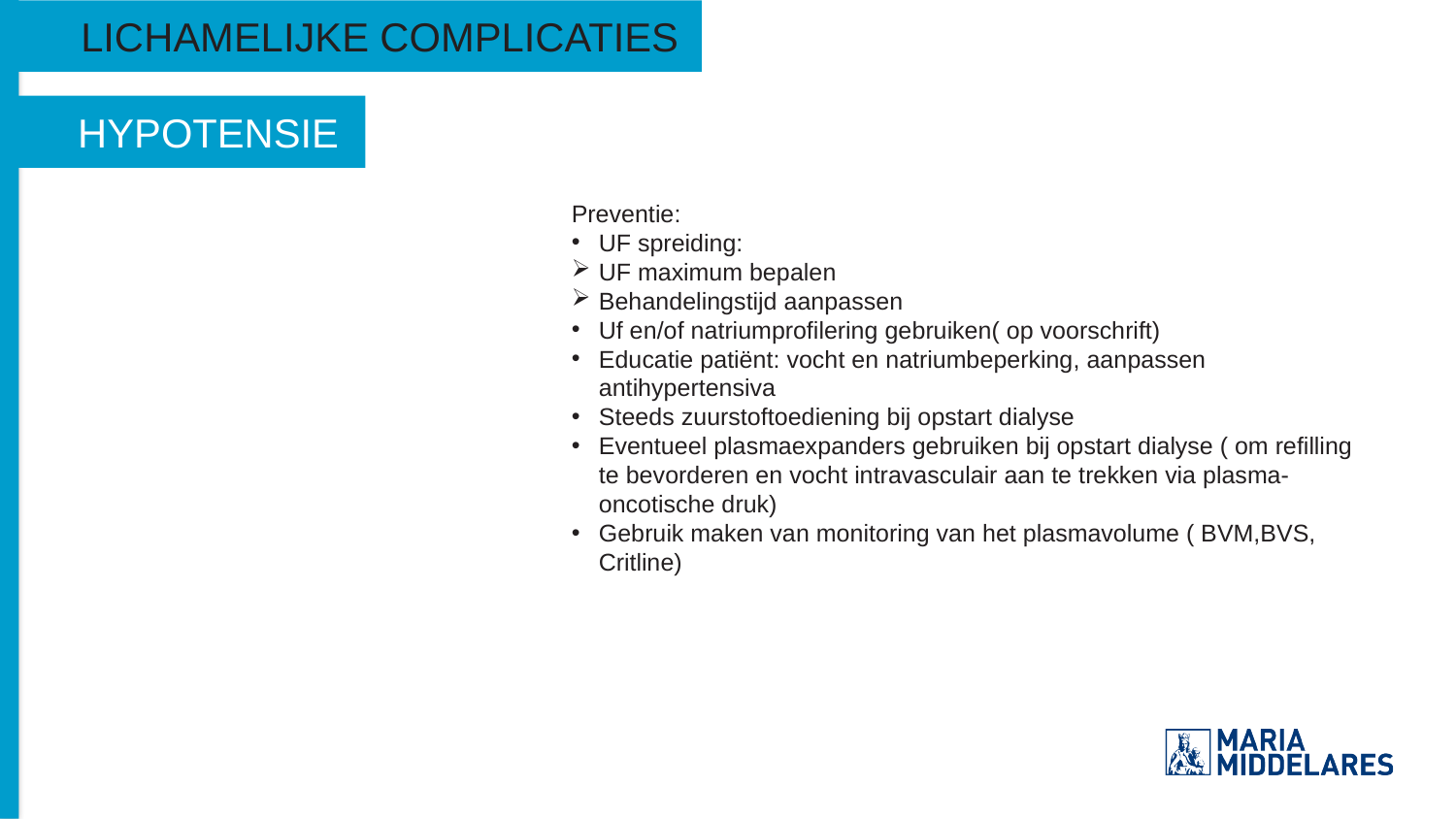

Lichamelijke complicaties
HYPOTENSIE

Preventie:
UF spreiding:
UF maximum bepalen
Behandelingstijd aanpassen
Uf en/of natriumprofilering gebruiken( op voorschrift)
Educatie patiënt: vocht en natriumbeperking, aanpassen antihypertensiva
Steeds zuurstoftoediening bij opstart dialyse
Eventueel plasmaexpanders gebruiken bij opstart dialyse ( om refilling te bevorderen en vocht intravasculair aan te trekken via plasma-oncotische druk)
Gebruik maken van monitoring van het plasmavolume ( BVM,BVS, Critline)